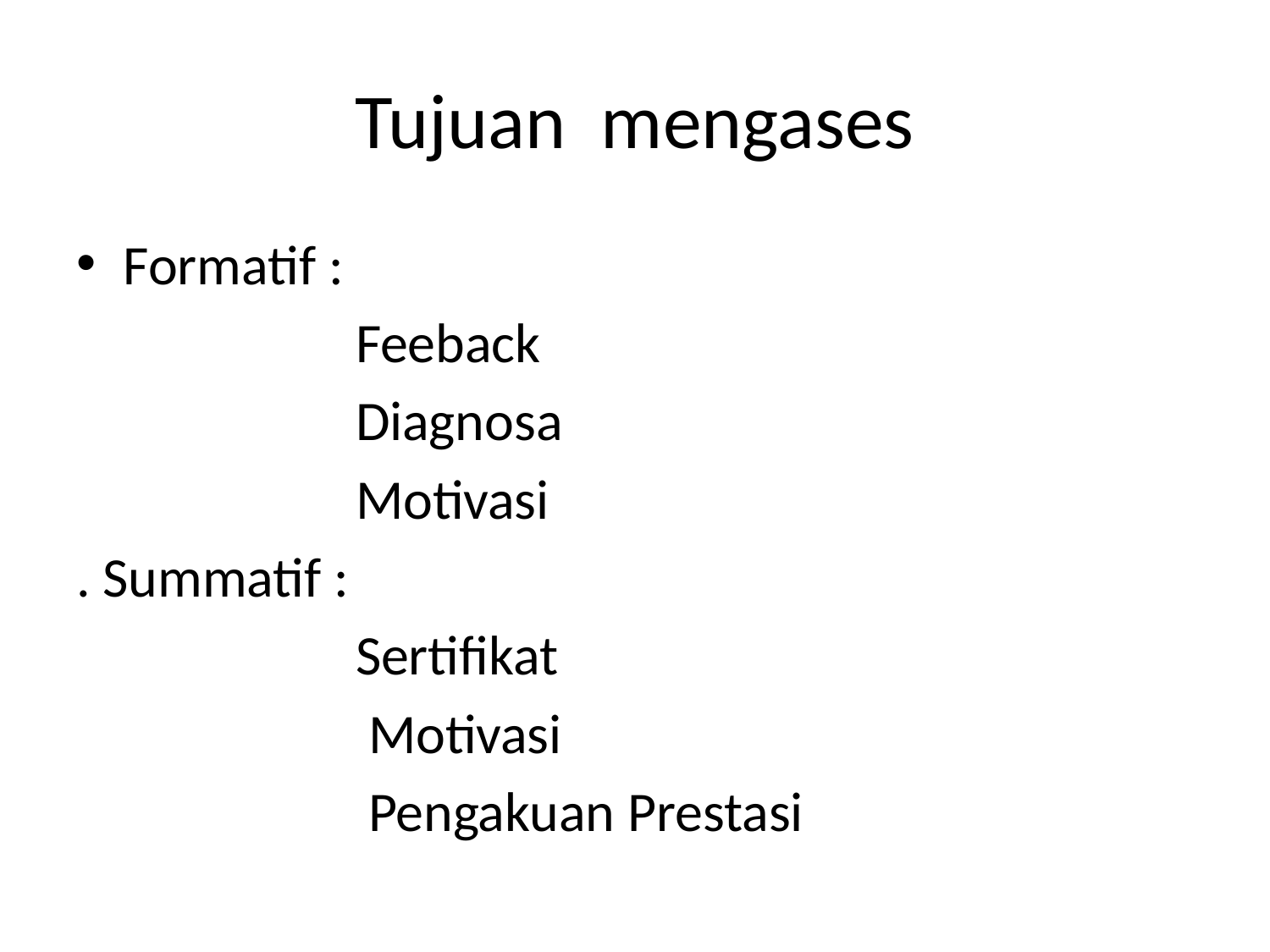

# Tujuan  mengases
Formatif :
                      Feeback
                      Diagnosa
                      Motivasi
. Summatif :
                      Sertifikat
                       Motivasi
                       Pengakuan Prestasi